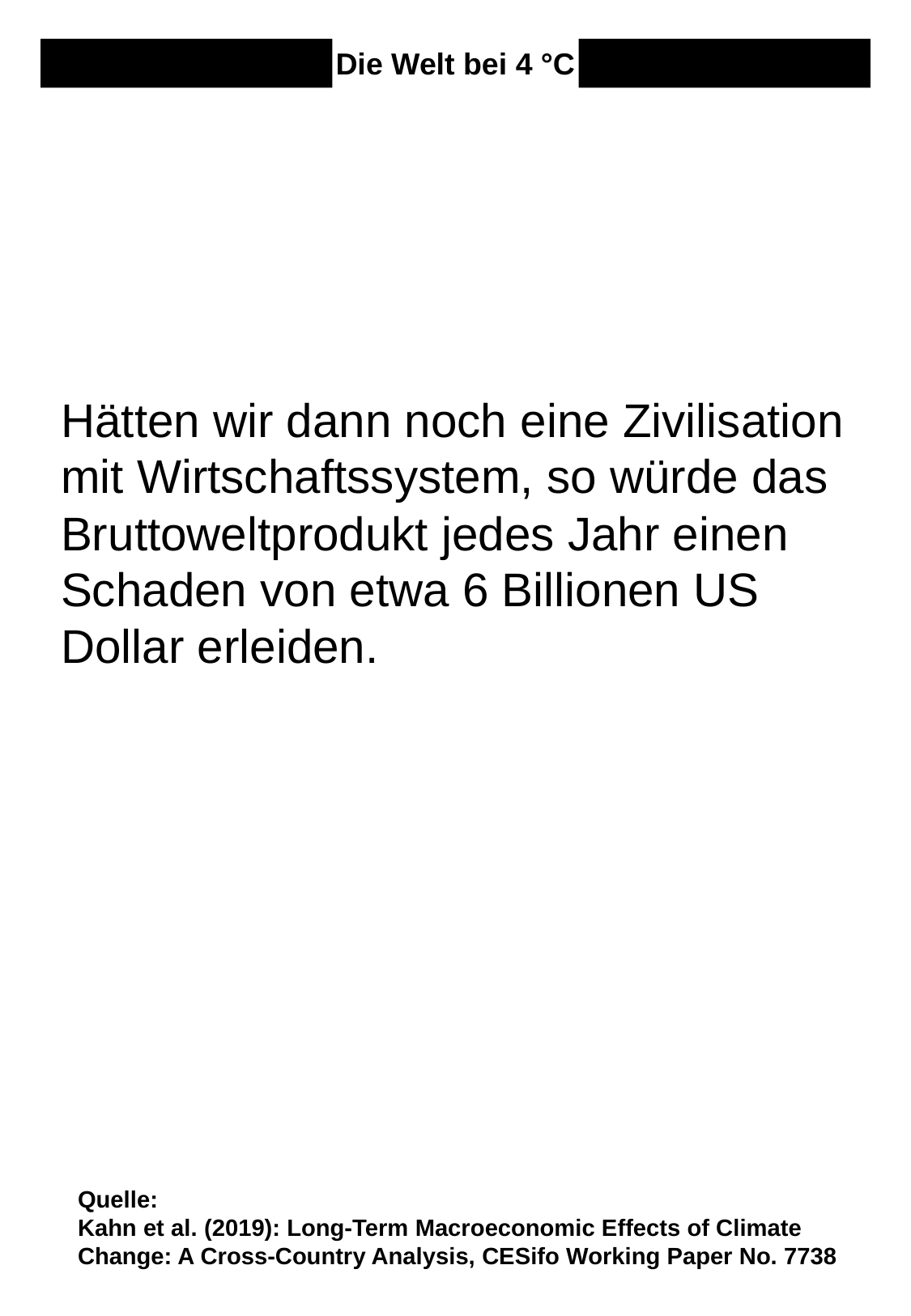

Die Welt bei 4 °C

Hätten wir dann noch eine Zivilisation mit Wirtschaftssystem, so würde das Bruttoweltprodukt jedes Jahr einen Schaden von etwa 6 Billionen US Dollar erleiden.
Quelle:
Kahn et al. (2019): Long-Term Macroeconomic Effects of Climate Change: A Cross-Country Analysis, CESifo Working Paper No. 7738